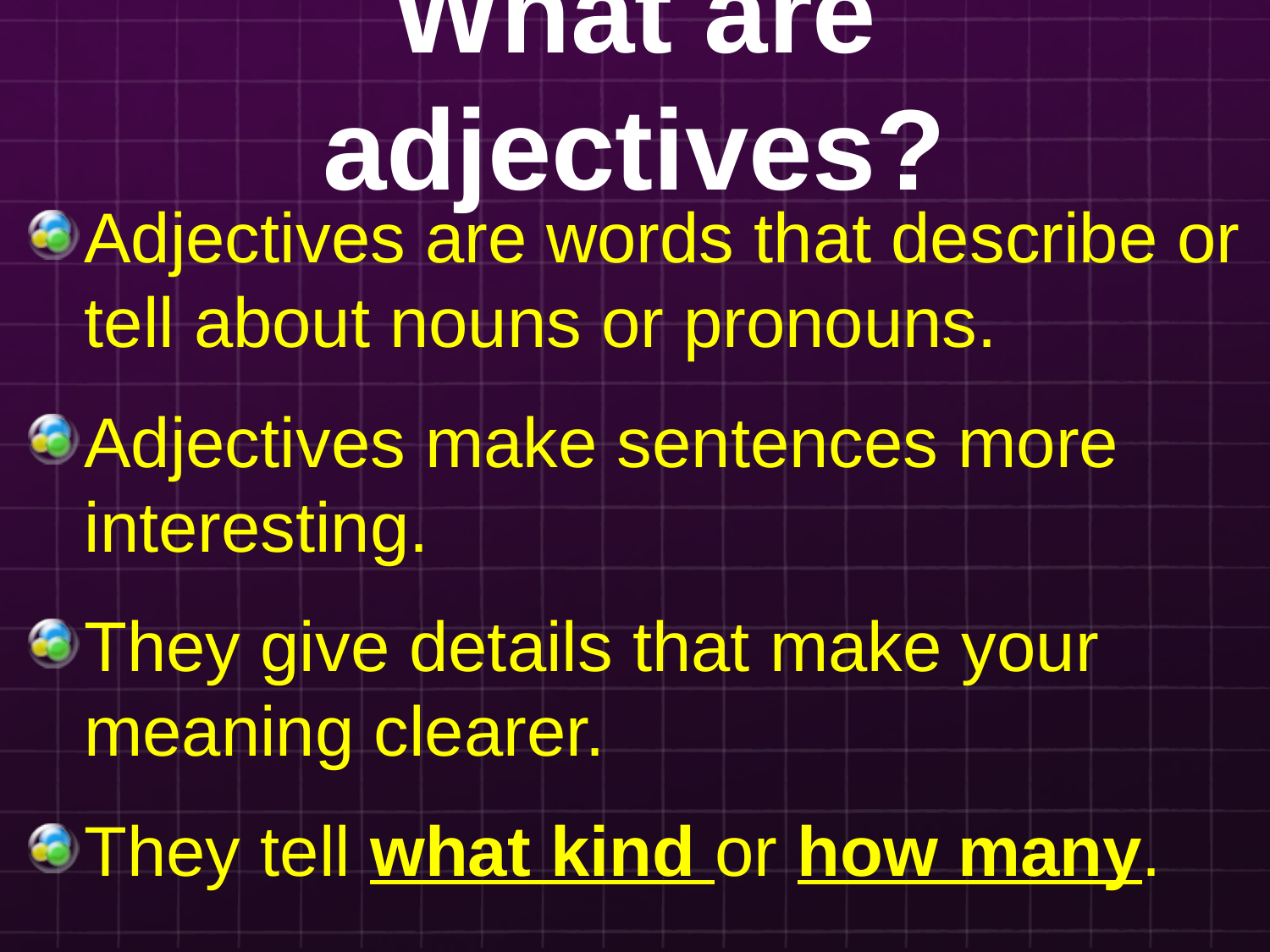

# What are adjectives?
Adjectives are words that describe or tell about nouns or pronouns.
Adjectives make sentences more interesting.
They give details that make your meaning clearer.
They tell what kind or how many.